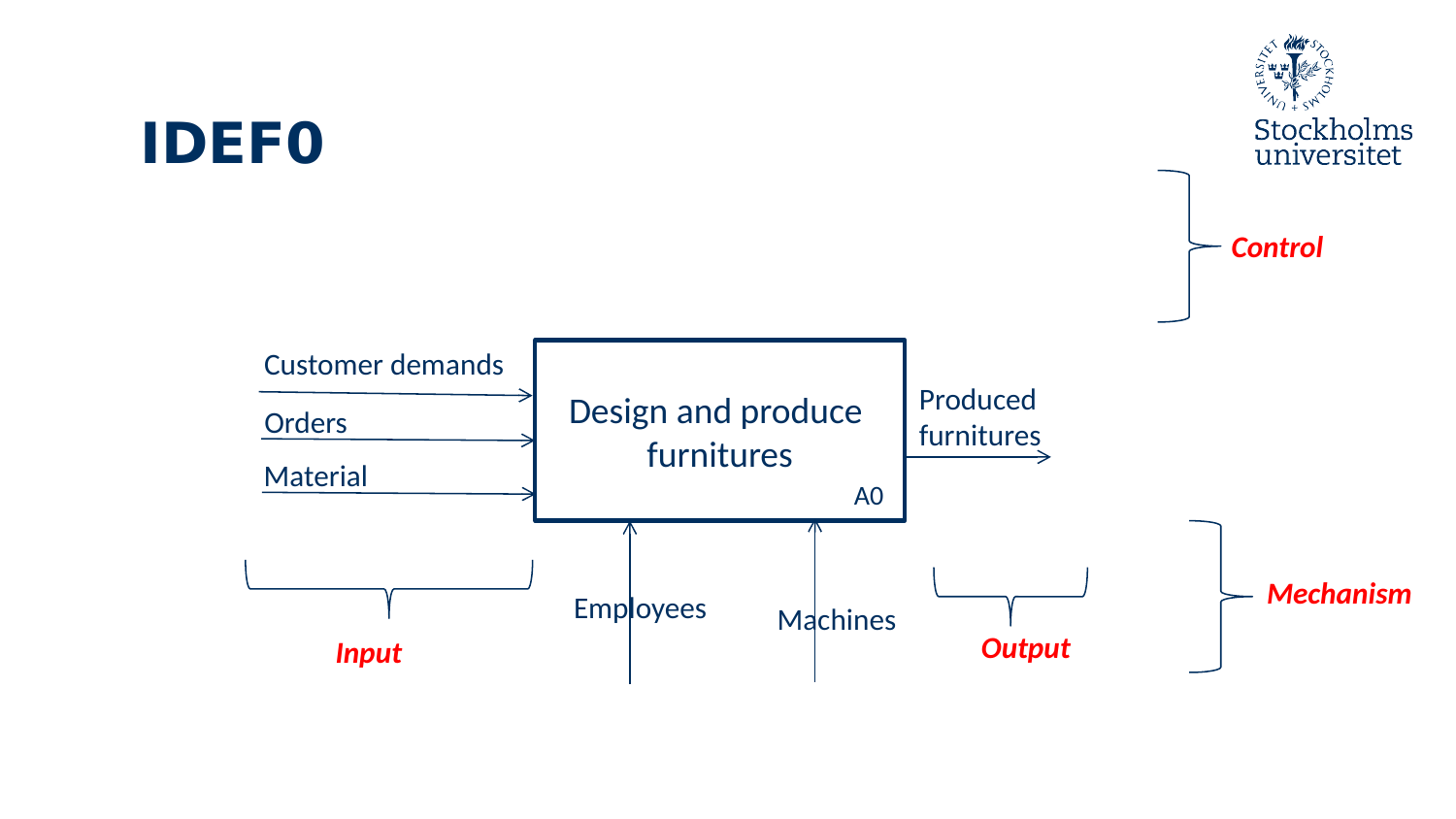

# IDEF0

Control
Customer demands
Design and produce  furnitures
Produced furnitures
Orders

Material
A0

Mechanism
Employees
Machines
Output
Input